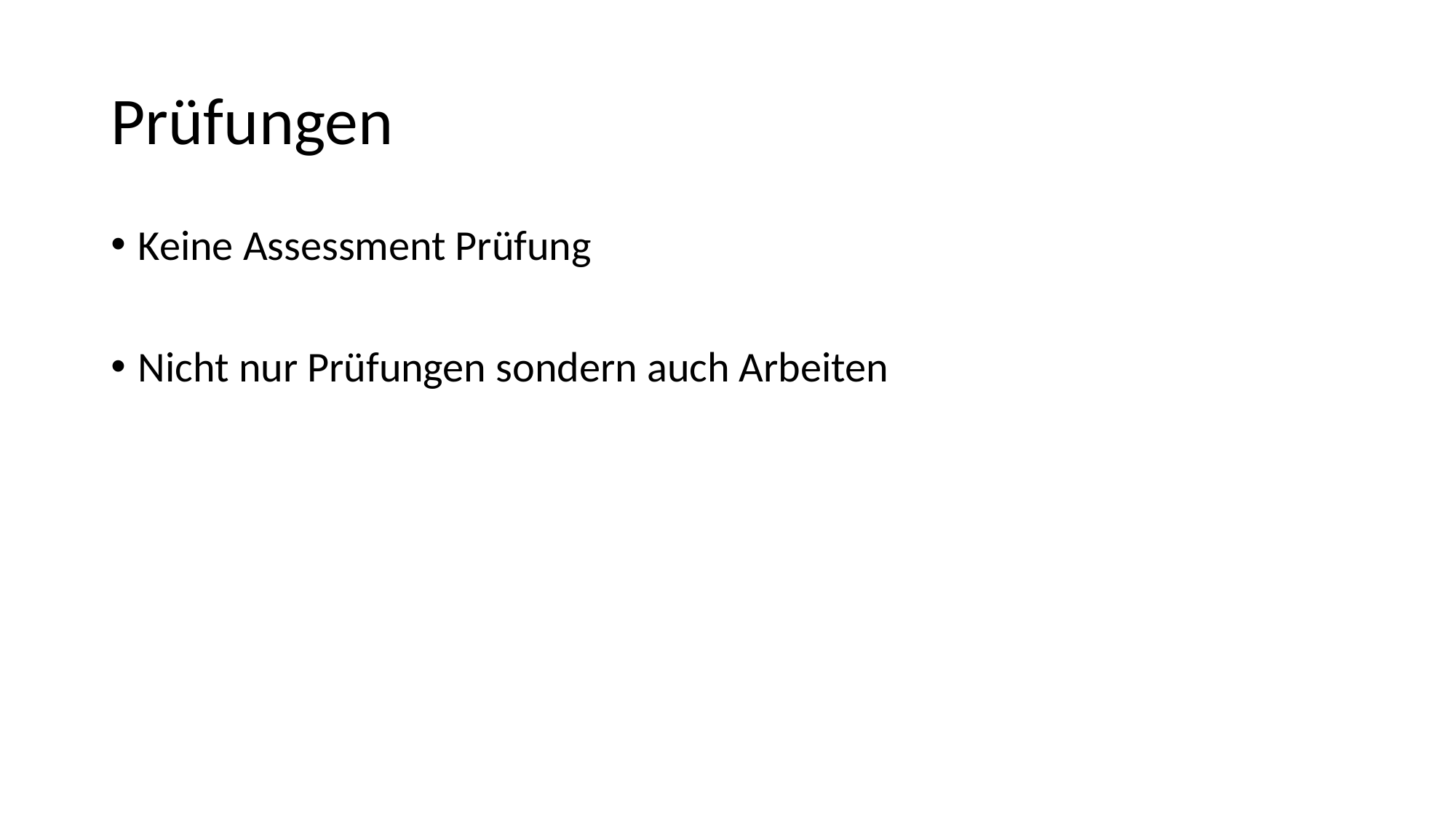

# Prüfungen
Keine Assessment Prüfung

Nicht nur Prüfungen sondern auch Arbeiten